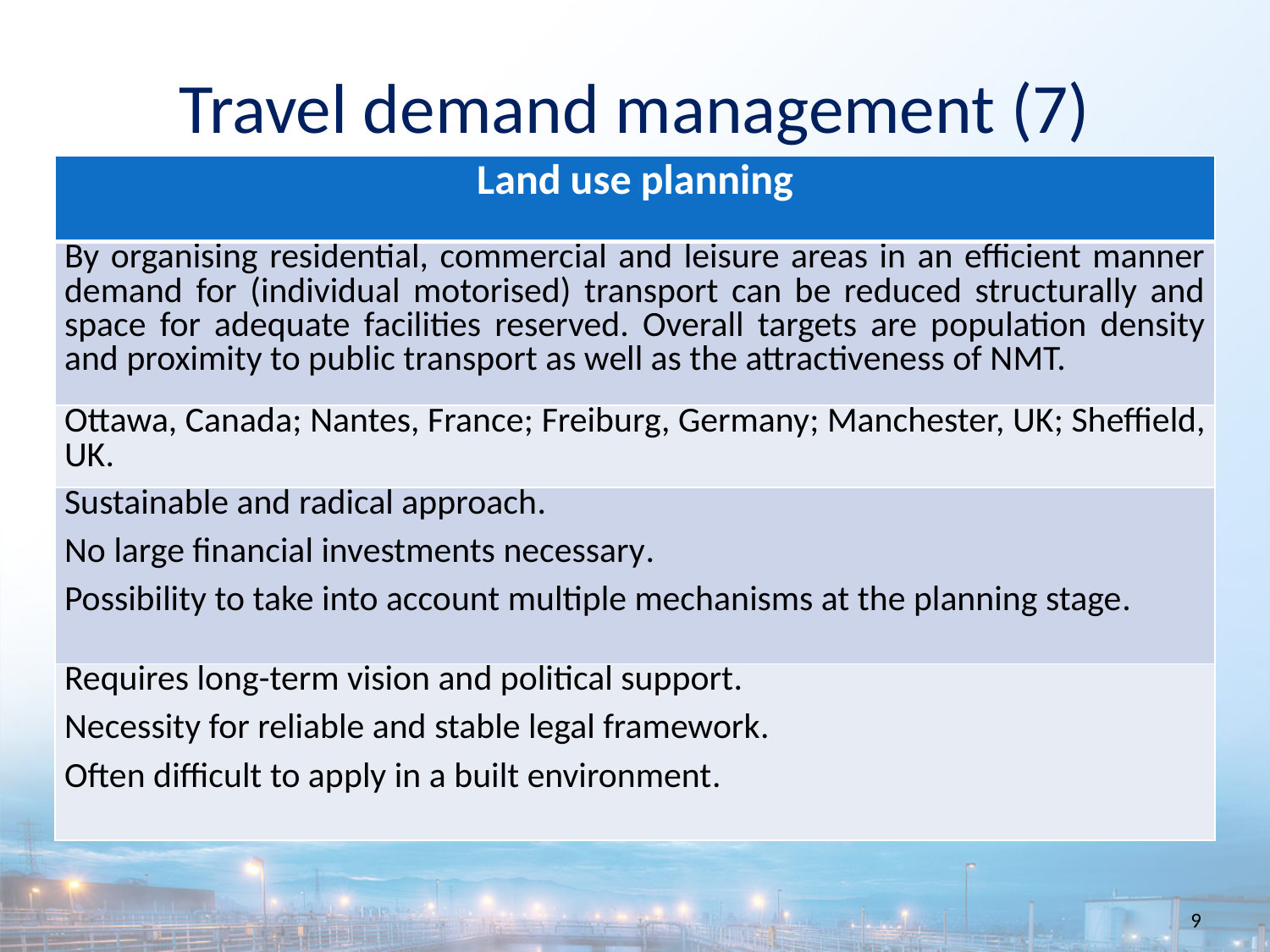

Travel demand management (7)
| Land use planning |
| --- |
| By organising residential, commercial and leisure areas in an efficient manner demand for (individual motorised) transport can be reduced structurally and space for adequate facilities reserved. Overall targets are population density and proximity to public transport as well as the attractiveness of NMT. |
| Ottawa, Canada; Nantes, France; Freiburg, Germany; Manchester, UK; Sheffield, UK. |
| Sustainable and radical approach. No large financial investments necessary. Possibility to take into account multiple mechanisms at the planning stage. |
| Requires long-term vision and political support. Necessity for reliable and stable legal framework. Often difficult to apply in a built environment. |
9